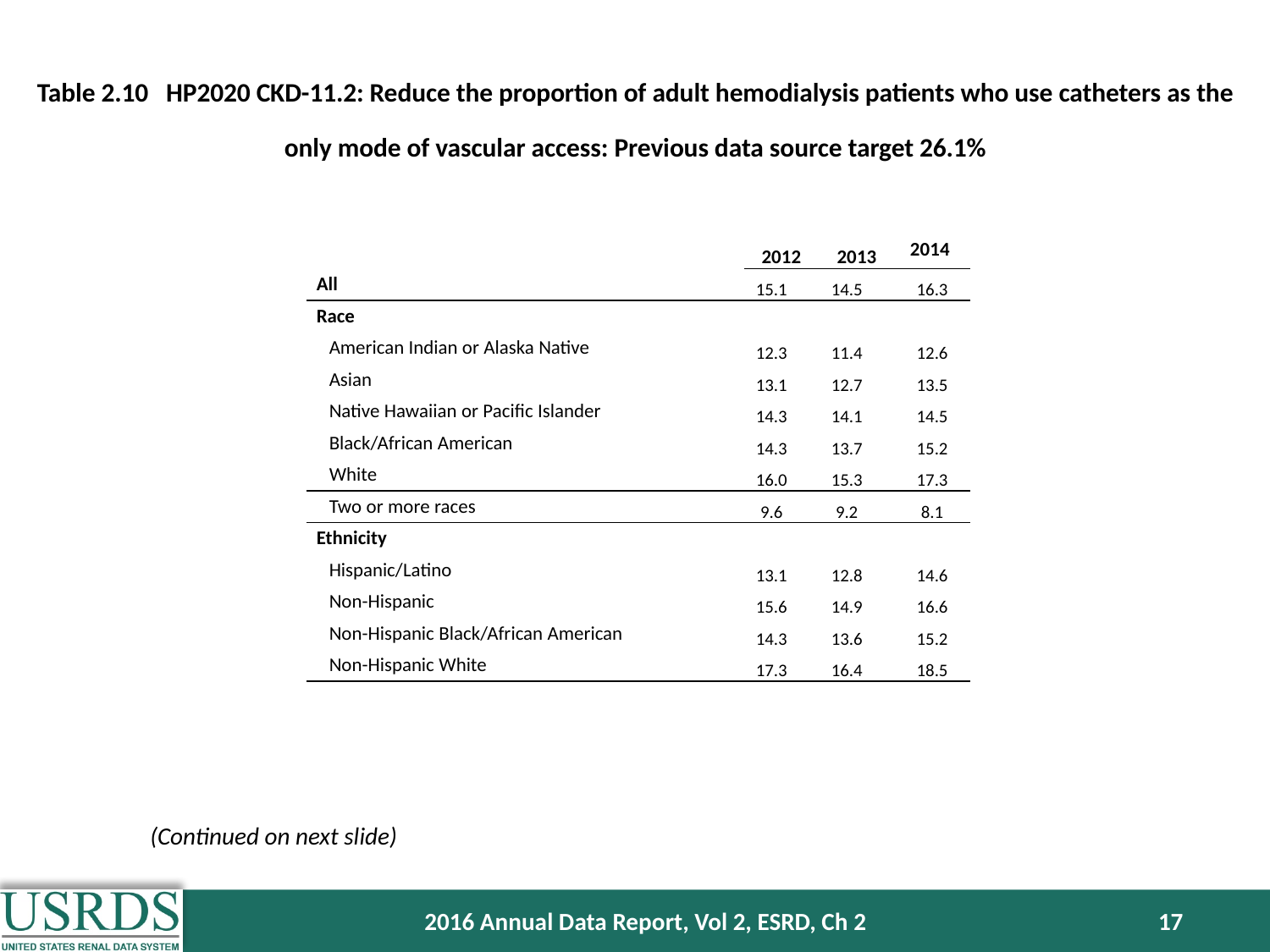

Table 2.10   HP2020 CKD-11.2: Reduce the proportion of adult hemodialysis patients who use catheters as the only mode of vascular access: Previous data source target 26.1%
|  | 2012 | 2013 | 2014 |
| --- | --- | --- | --- |
| All | 15.1 | 14.5 | 16.3 |
| Race |  |  |  |
| American Indian or Alaska Native | 12.3 | 11.4 | 12.6 |
| Asian | 13.1 | 12.7 | 13.5 |
| Native Hawaiian or Pacific Islander | 14.3 | 14.1 | 14.5 |
| Black/African American | 14.3 | 13.7 | 15.2 |
| White | 16.0 | 15.3 | 17.3 |
| Two or more races | 9.6 | 9.2 | 8.1 |
| Ethnicity |  |  |  |
| Hispanic/Latino | 13.1 | 12.8 | 14.6 |
| Non-Hispanic | 15.6 | 14.9 | 16.6 |
| Non-Hispanic Black/African American | 14.3 | 13.6 | 15.2 |
| Non-Hispanic White | 17.3 | 16.4 | 18.5 |
(Continued on next slide)
2016 Annual Data Report, Vol 2, ESRD, Ch 2

17